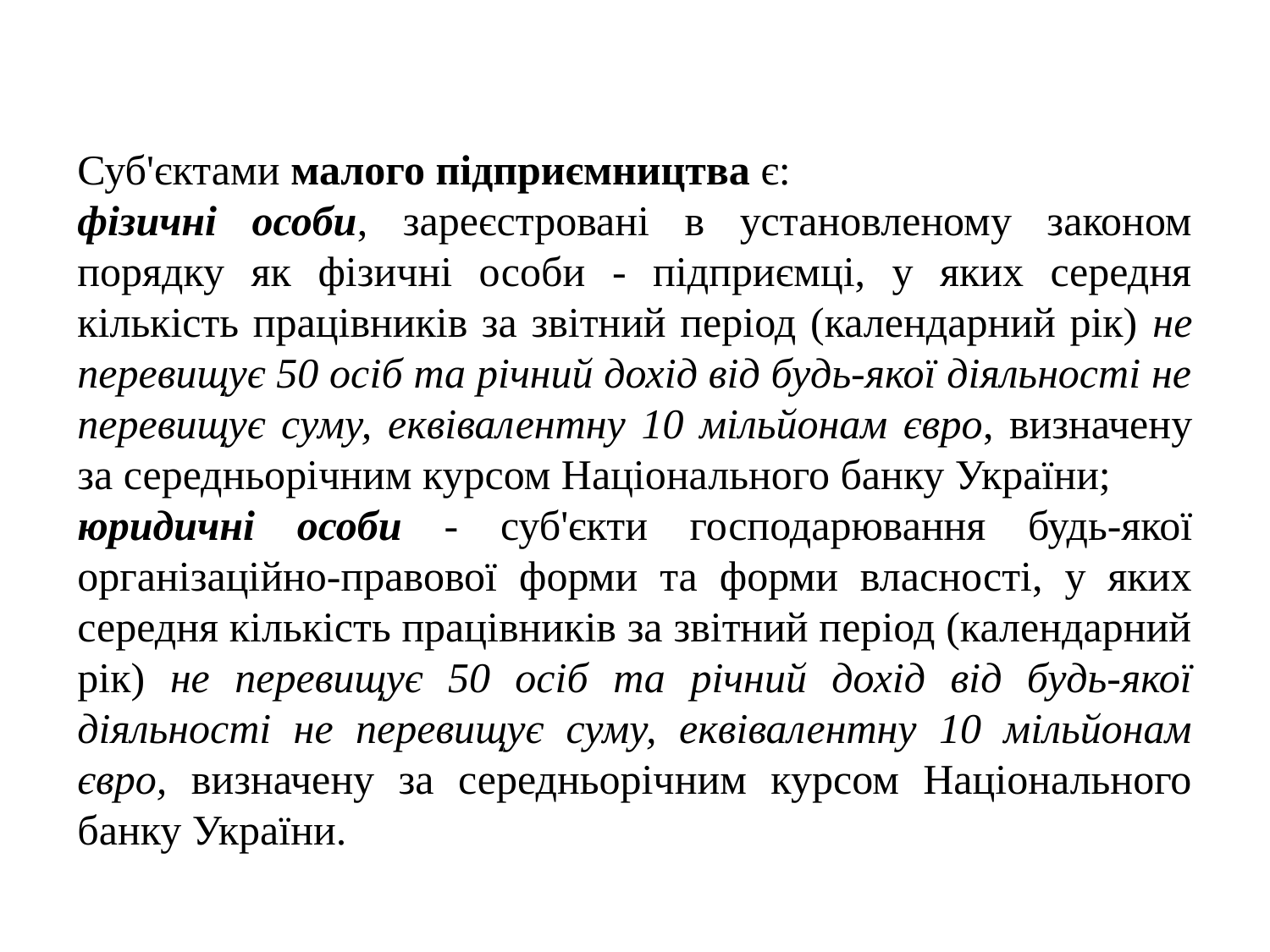

Суб'єктами малого підприємництва є:
фізичні особи, зареєстровані в установленому законом порядку як фізичні особи - підприємці, у яких середня кількість працівників за звітний період (календарний рік) не перевищує 50 осіб та річний дохід від будь-якої діяльності не перевищує суму, еквівалентну 10 мільйонам євро, визначену за середньорічним курсом Національного банку України;
юридичні особи - суб'єкти господарювання будь-якої організаційно-правової форми та форми власності, у яких середня кількість працівників за звітний період (календарний рік) не перевищує 50 осіб та річний дохід від будь-якої діяльності не перевищує суму, еквівалентну 10 мільйонам євро, визначену за середньорічним курсом Національного банку України.